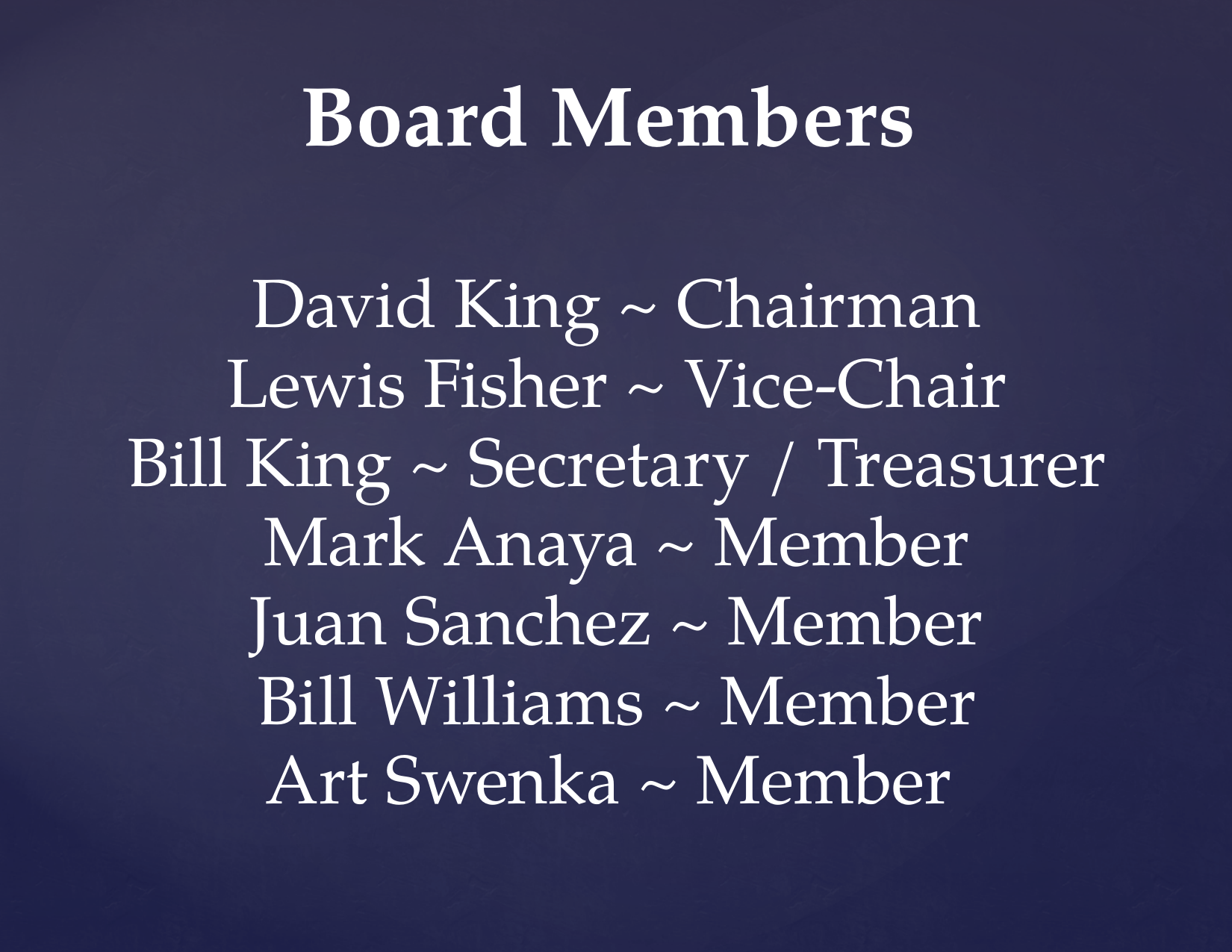

# Board Members
David King ~ Chairman
Lewis Fisher ~ Vice-Chair
Bill King ~ Secretary / Treasurer
Mark Anaya ~ Member
Juan Sanchez ~ Member
Bill Williams ~ Member
Art Swenka ~ Member